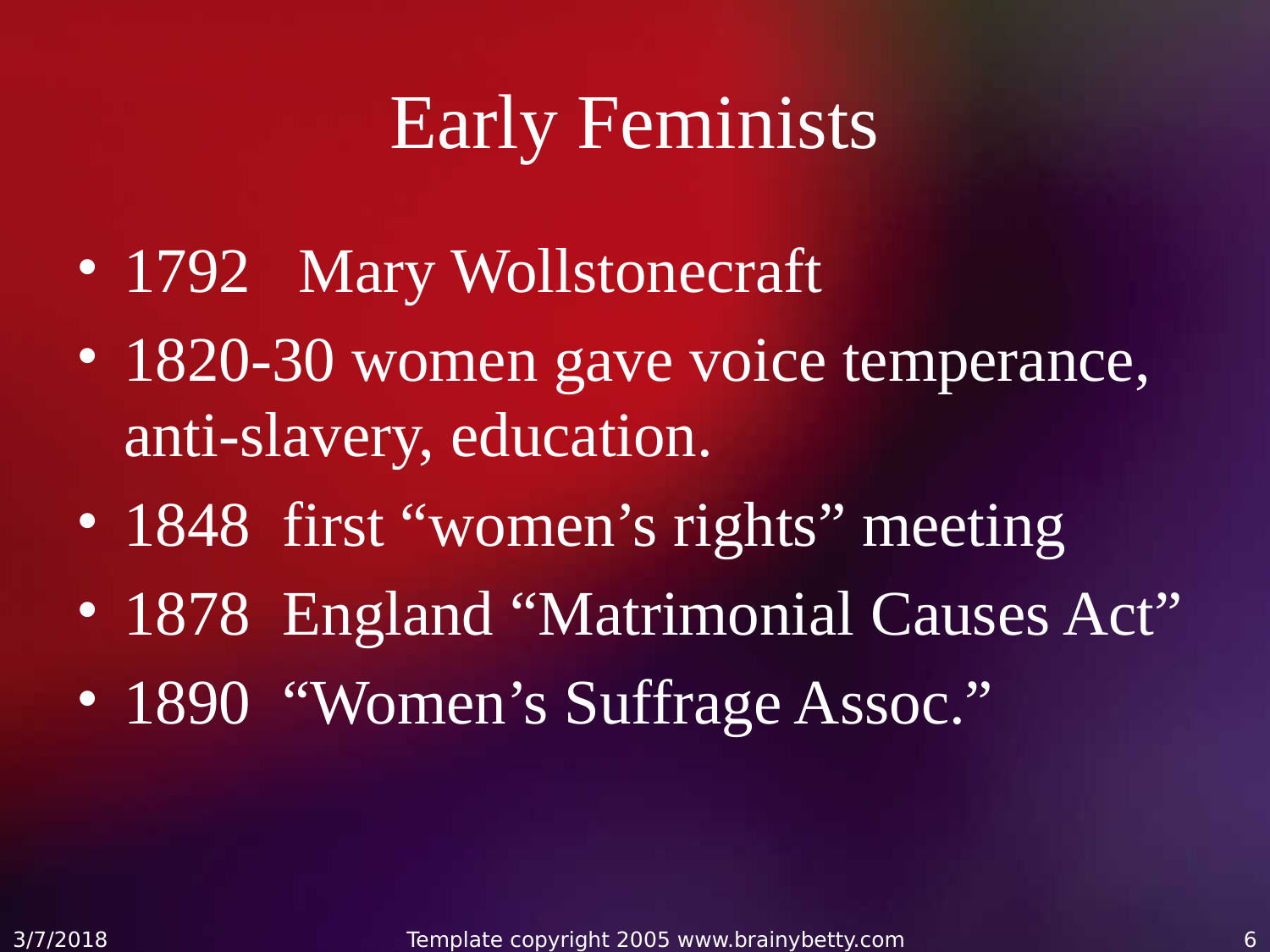

# Early Feminists
1792   Mary Wollstonecraft
1820-30 women gave voice temperance, anti-slavery, education.
1848  first “women’s rights” meeting
1878  England “Matrimonial Causes Act”
1890  “Women’s Suffrage Assoc.”

3/7/2018
Template copyright 2005 www.brainybetty.com
6